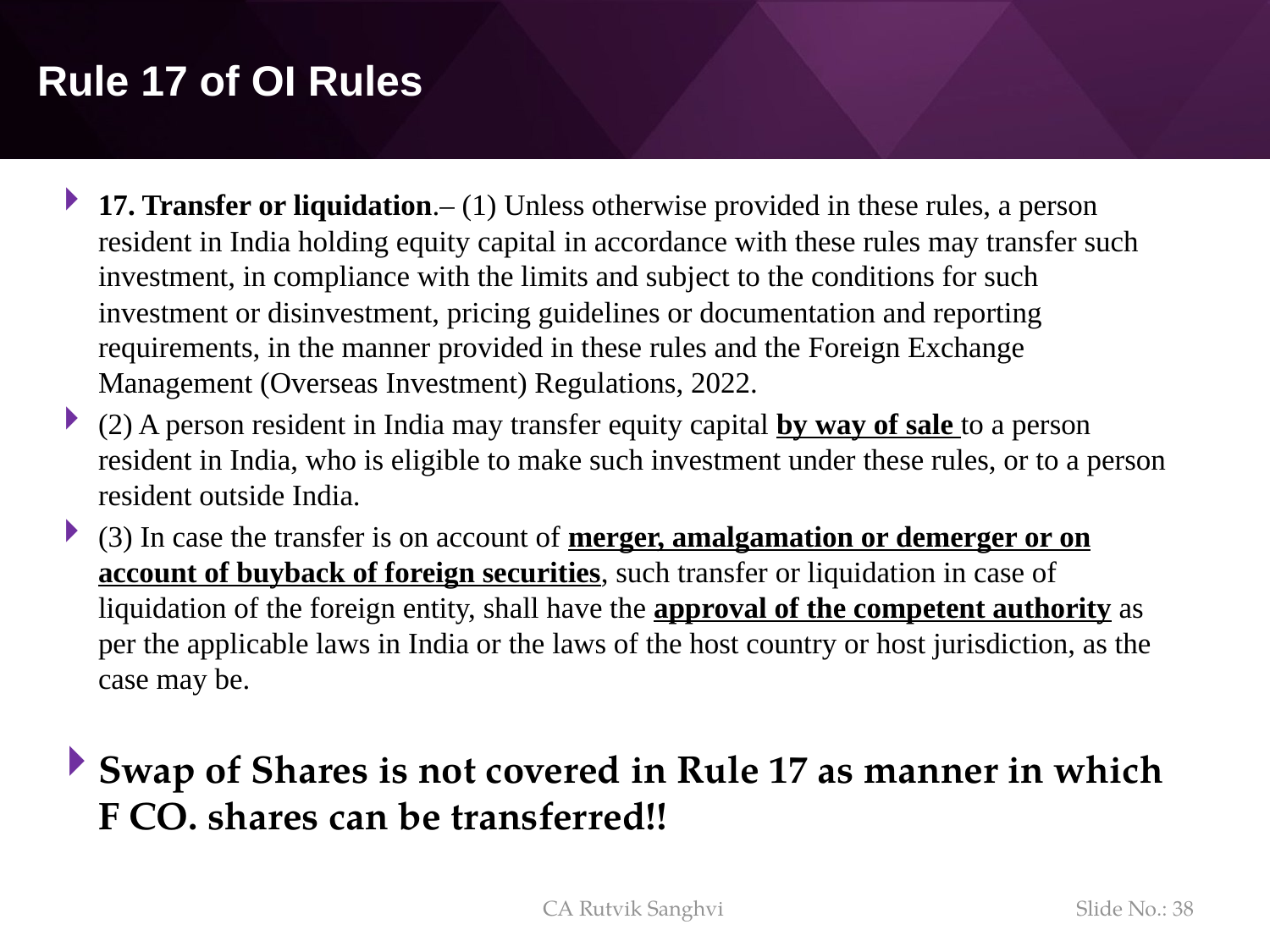

# Rule 17 of OI Rules
17. Transfer or liquidation.– (1) Unless otherwise provided in these rules, a person resident in India holding equity capital in accordance with these rules may transfer such investment, in compliance with the limits and subject to the conditions for such investment or disinvestment, pricing guidelines or documentation and reporting requirements, in the manner provided in these rules and the Foreign Exchange Management (Overseas Investment) Regulations, 2022.
(2) A person resident in India may transfer equity capital by way of sale to a person resident in India, who is eligible to make such investment under these rules, or to a person resident outside India.
(3) In case the transfer is on account of merger, amalgamation or demerger or on account of buyback of foreign securities, such transfer or liquidation in case of liquidation of the foreign entity, shall have the approval of the competent authority as per the applicable laws in India or the laws of the host country or host jurisdiction, as the case may be.

Swap of Shares is not covered in Rule 17 as manner in which F CO. shares can be transferred!!
Slide No.: 38